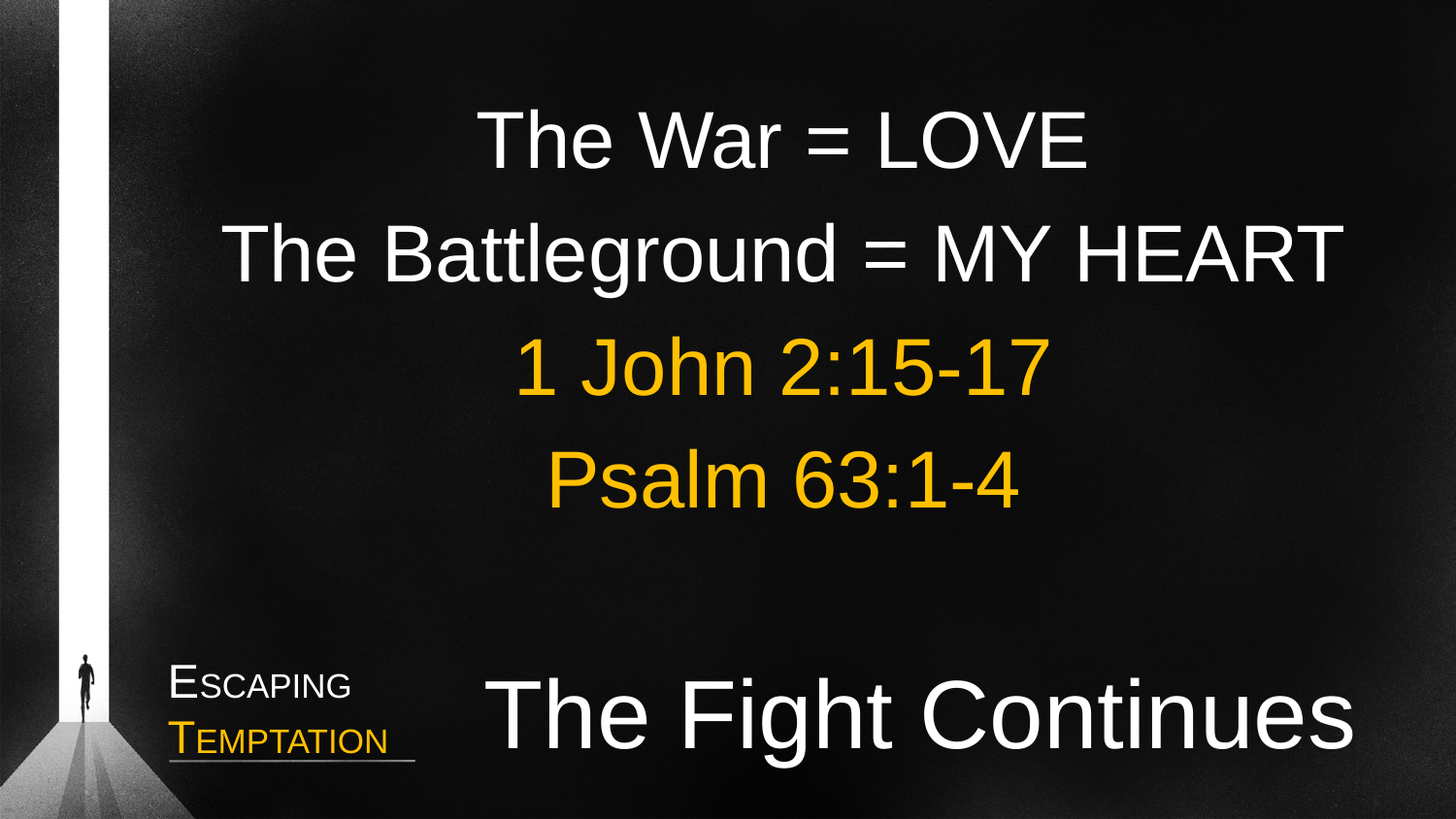

The War = LOVE
The Battleground = MY HEART
1 John 2:15-17
Psalm 63:1-4
# ESCAPING TEMPTATION
The Fight Continues